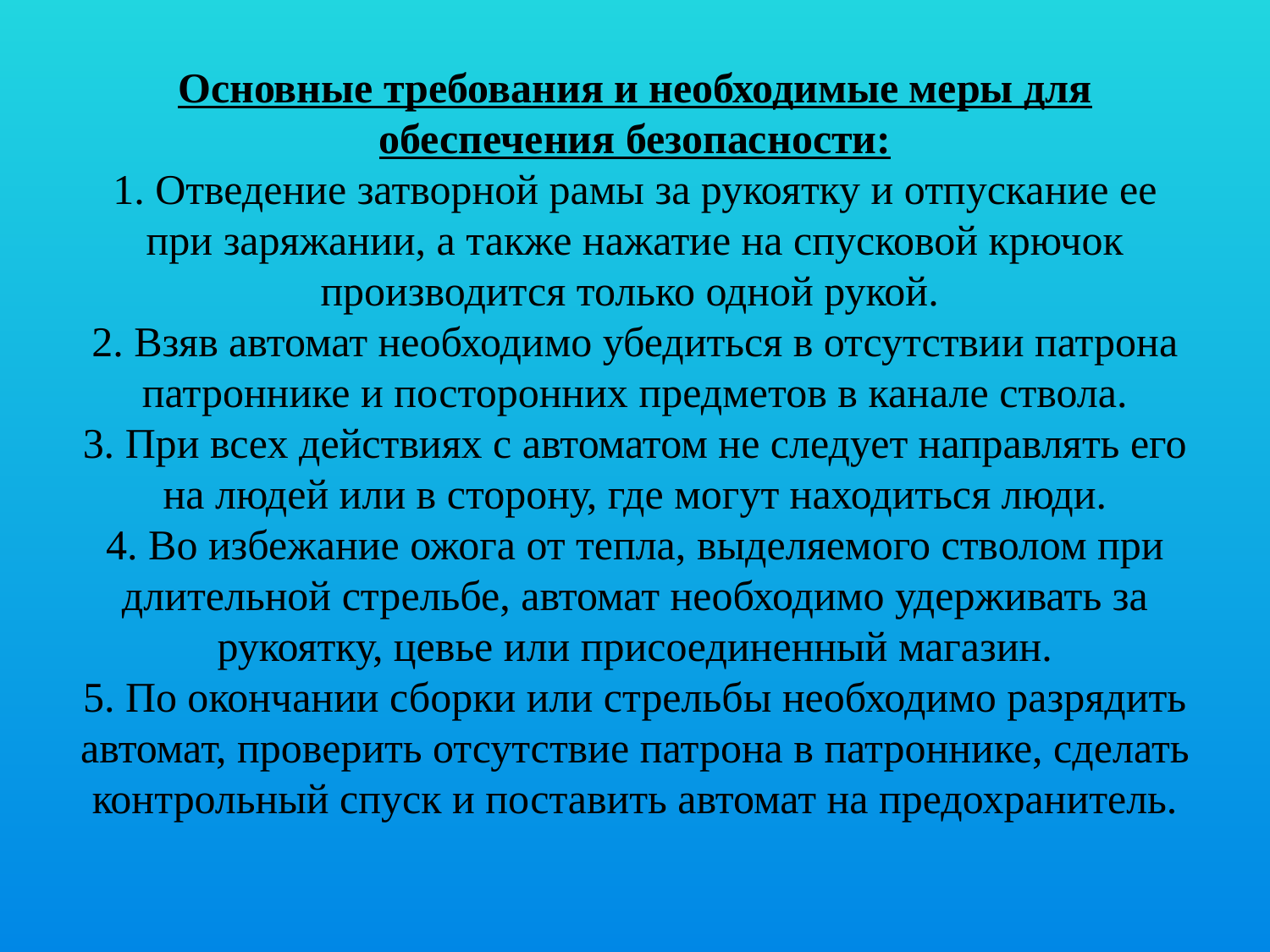

# Оcновные требования и необходимые меры для обеспечения безопасности: 1. Отведение затворной рамы за рукоятку и отпускание ее при заряжании, а также нажатие на спусковой крючок производится только одной рукой. 2. Взяв автомат необходимо убедиться в отсутствии патрона патроннике и посторонних предметов в канале ствола. 3. При всех действиях с автоматом не следует направлять его на людей или в сторону, где могут находиться люди. 4. Во избежание ожога от тепла, выделяемого стволом при длительной стрельбе, автомат необходимо удерживать за рукоятку, цевье или присоединенный магазин. 5. По окончании сборки или стрельбы необходимо разрядить автомат, проверить отсутствие патрона в патроннике, сделать контрольный спуск и поставить автомат на предохранитель.